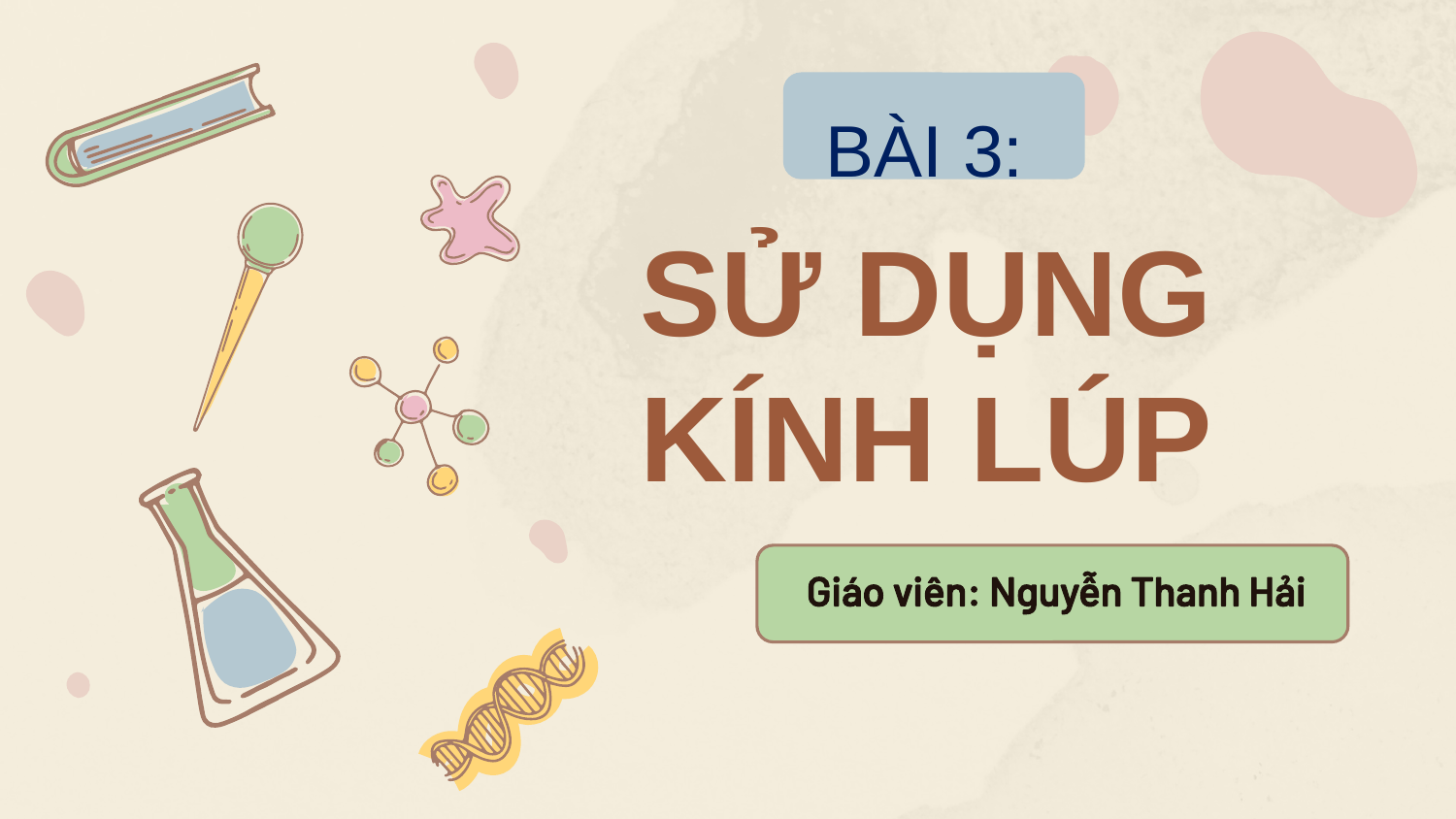

BÀI 3:

# SỬ DỤNG KÍNH LÚP

Giáo viên: Nguyễn Thanh Hải